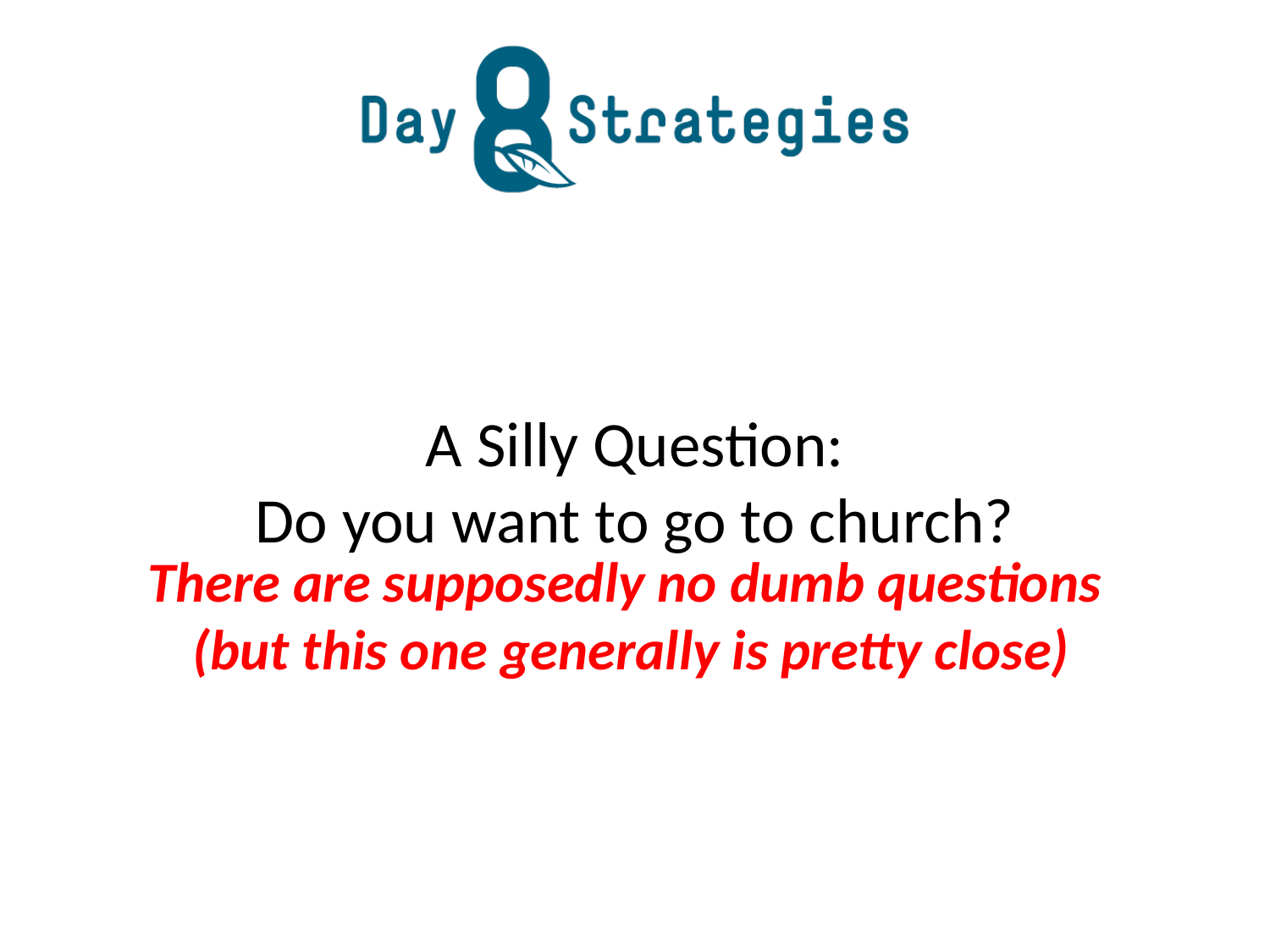

# A Silly Question: Do you want to go to church?
There are supposedly no dumb questions
(but this one generally is pretty close)